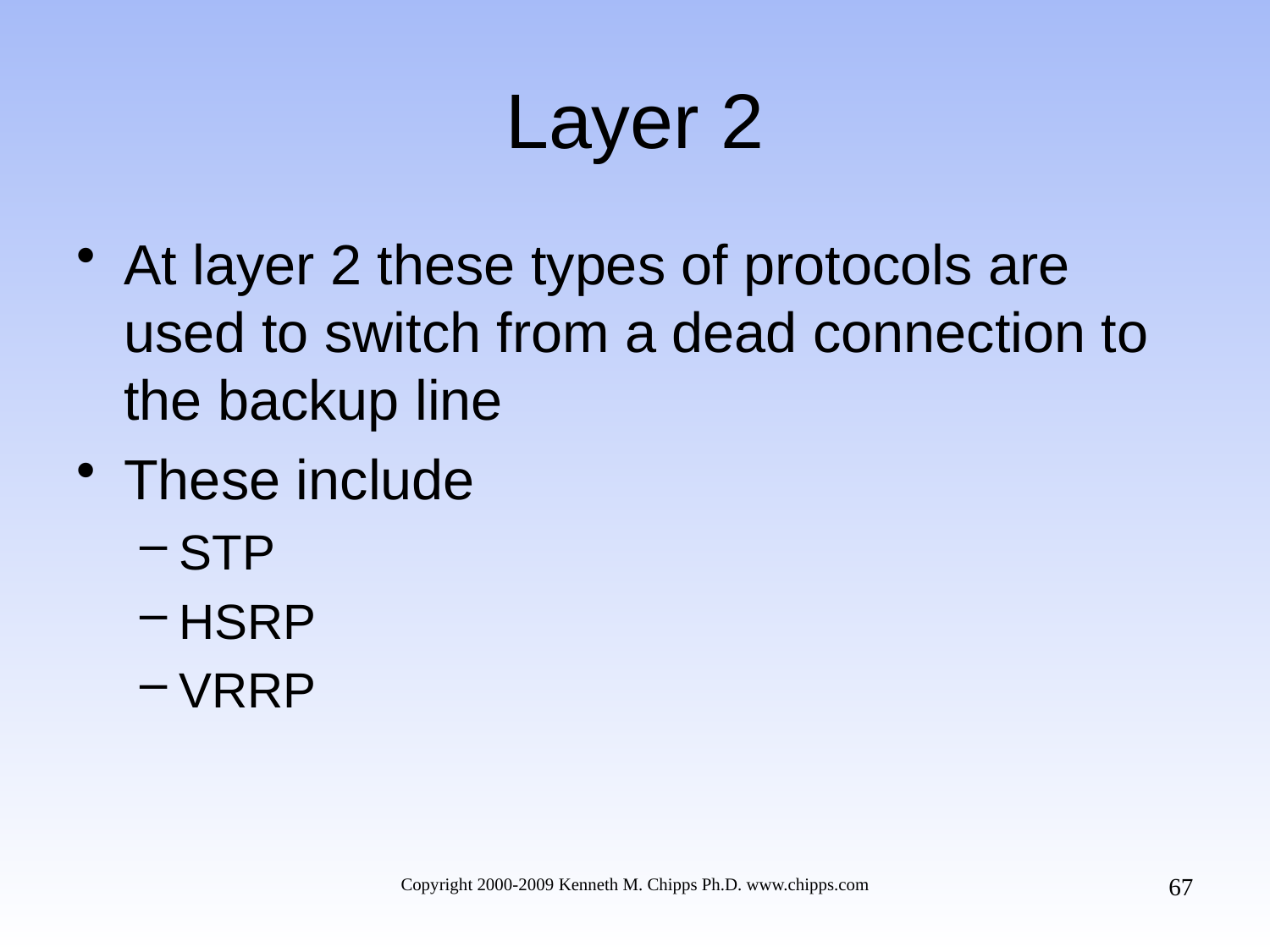

# Layer 2
At layer 2 these types of protocols are used to switch from a dead connection to the backup line
These include
STP
HSRP
VRRP
67
Copyright 2000-2009 Kenneth M. Chipps Ph.D. www.chipps.com